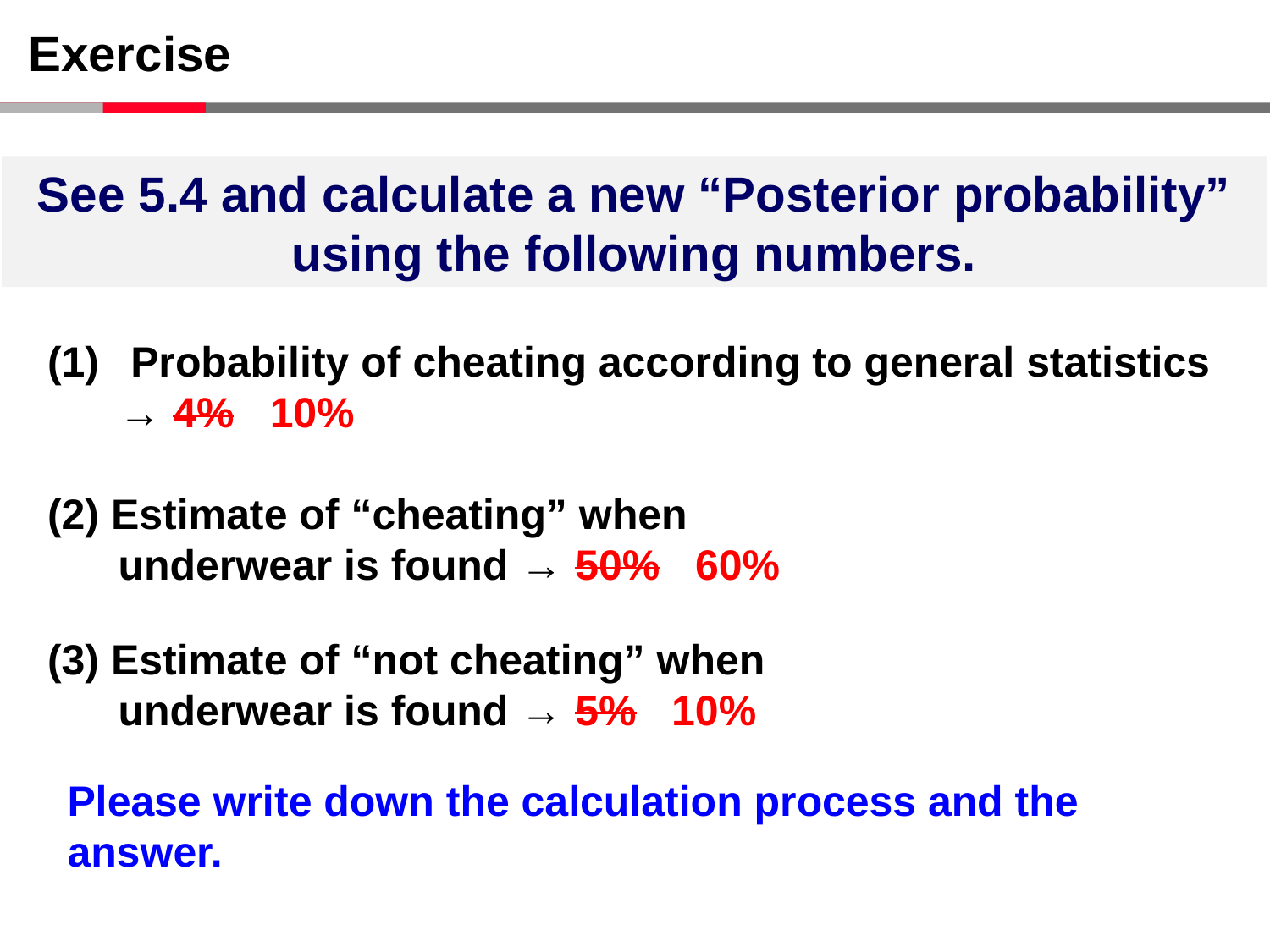

# Exercise
See 5.4 and calculate a new “Posterior probability” using the following numbers.
 Probability of cheating according to general statistics → 4%   10%
(2) Estimate of “cheating” when
      underwear is found → 50%   60%
(3) Estimate of “not cheating” when
      underwear is found → 5%   10%
Please write down the calculation process and the answer.